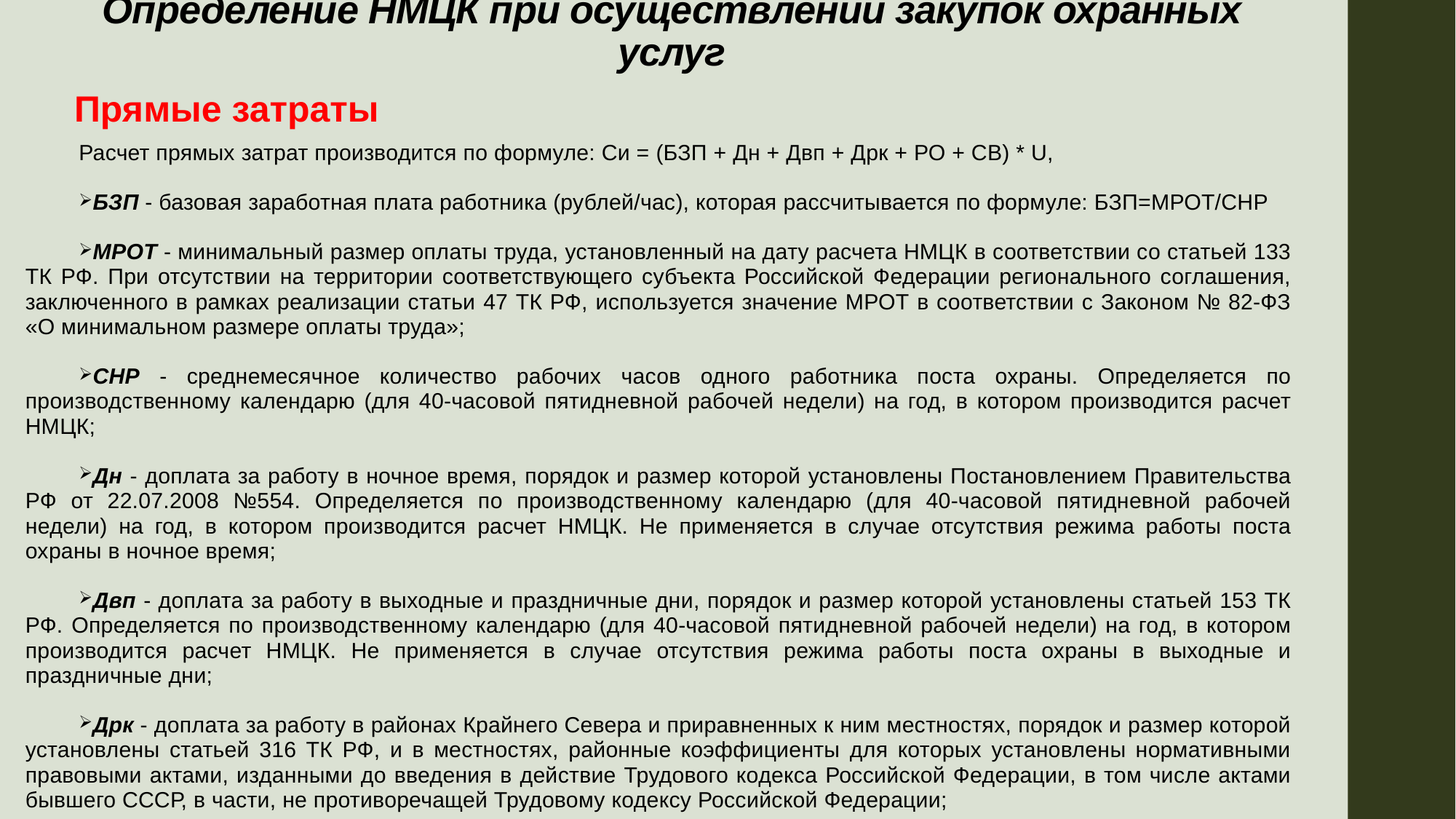

# Определение НМЦК при осуществлении закупок охранных услуг
Прямые затраты
Расчет прямых затрат производится по формуле: Си = (БЗП + Дн + Двп + Дрк + РО + СВ) * U,
БЗП - базовая заработная плата работника (рублей/час), которая рассчитывается по формуле: БЗП=МРОТ/СНР
МРОТ - минимальный размер оплаты труда, установленный на дату расчета НМЦК в соответствии со статьей 133 ТК РФ. При отсутствии на территории соответствующего субъекта Российской Федерации регионального соглашения, заключенного в рамках реализации статьи 47 ТК РФ, используется значение МРОТ в соответствии с Законом № 82-ФЗ «О минимальном размере оплаты труда»;
СНР - среднемесячное количество рабочих часов одного работника поста охраны. Определяется по производственному календарю (для 40-часовой пятидневной рабочей недели) на год, в котором производится расчет НМЦК;
Дн - доплата за работу в ночное время, порядок и размер которой установлены Постановлением Правительства РФ от 22.07.2008 №554. Определяется по производственному календарю (для 40-часовой пятидневной рабочей недели) на год, в котором производится расчет НМЦК. Не применяется в случае отсутствия режима работы поста охраны в ночное время;
Двп - доплата за работу в выходные и праздничные дни, порядок и размер которой установлены статьей 153 ТК РФ. Определяется по производственному календарю (для 40-часовой пятидневной рабочей недели) на год, в котором производится расчет НМЦК. Не применяется в случае отсутствия режима работы поста охраны в выходные и праздничные дни;
Дрк - доплата за работу в районах Крайнего Севера и приравненных к ним местностях, порядок и размер которой установлены статьей 316 ТК РФ, и в местностях, районные коэффициенты для которых установлены нормативными правовыми актами, изданными до введения в действие Трудового кодекса Российской Федерации, в том числе актами бывшего СССР, в части, не противоречащей Трудовому кодексу Российской Федерации;